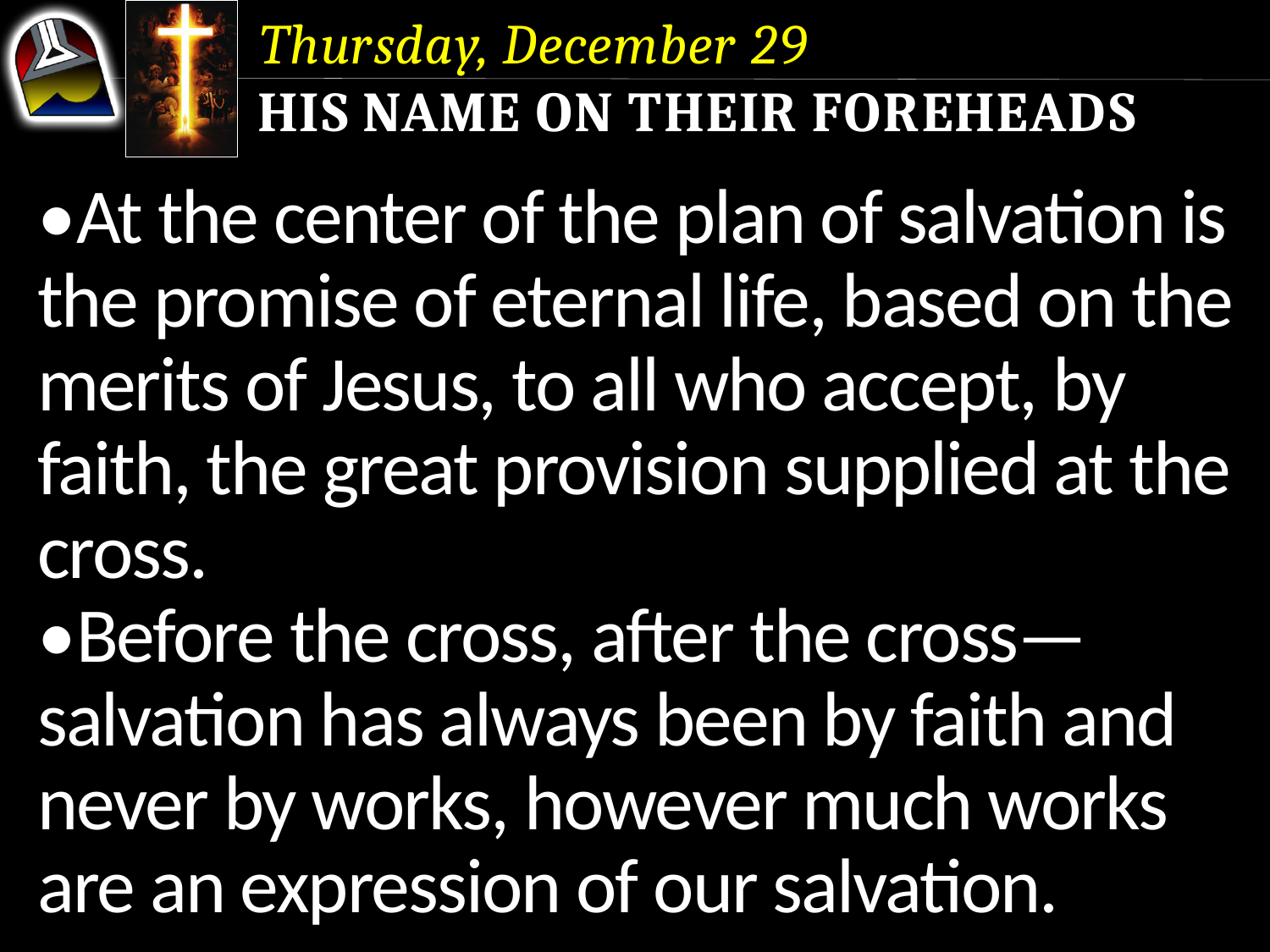

Thursday, December 29
His Name on Their Foreheads
•At the center of the plan of salvation is the promise of eternal life, based on the merits of Jesus, to all who accept, by faith, the great provision supplied at the cross.
•Before the cross, after the cross—salvation has always been by faith and never by works, however much works are an expression of our salvation.